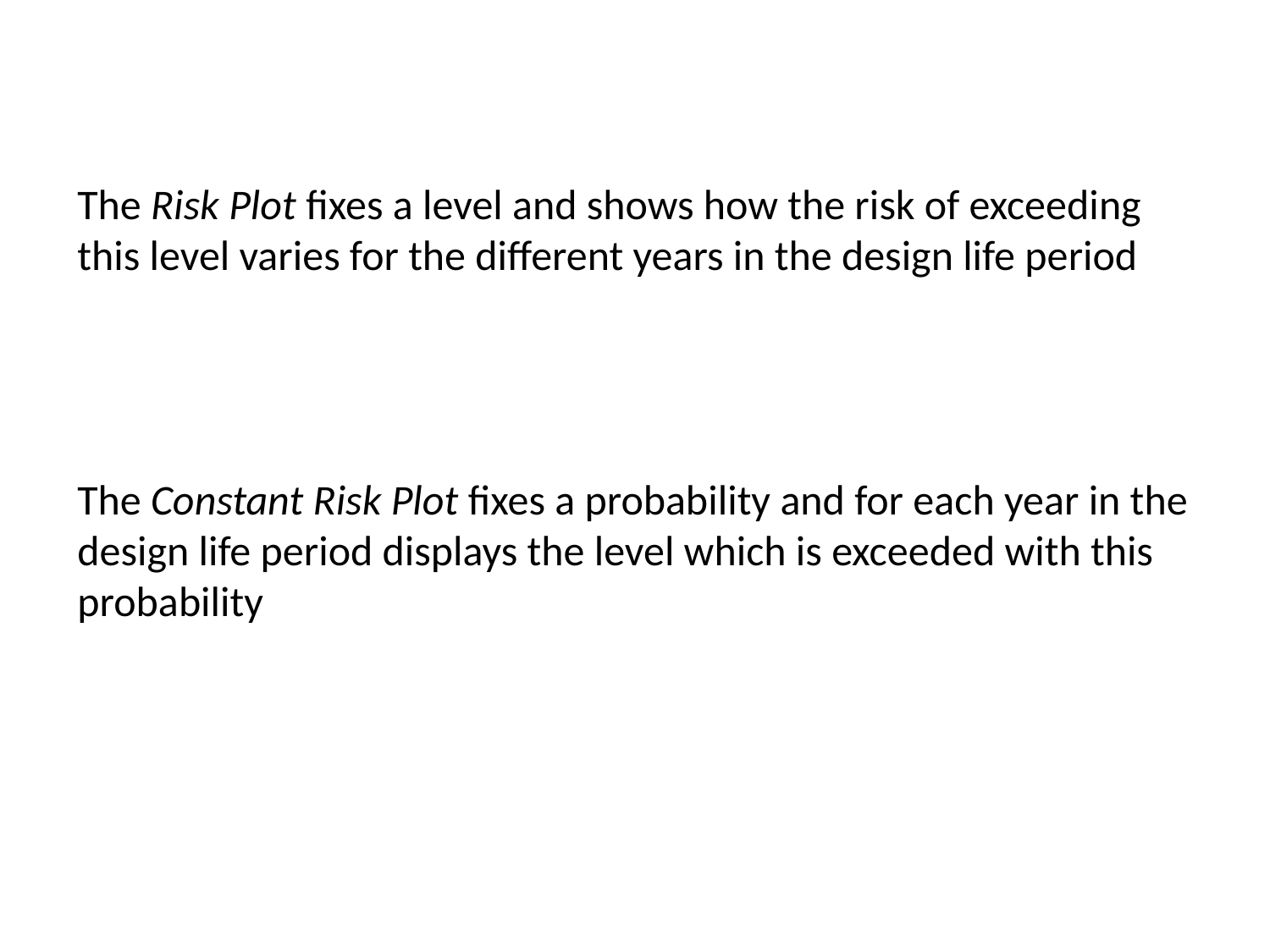

The Risk Plot fixes a level and shows how the risk of exceeding this level varies for the different years in the design life period
The Constant Risk Plot fixes a probability and for each year in the design life period displays the level which is exceeded with this probability